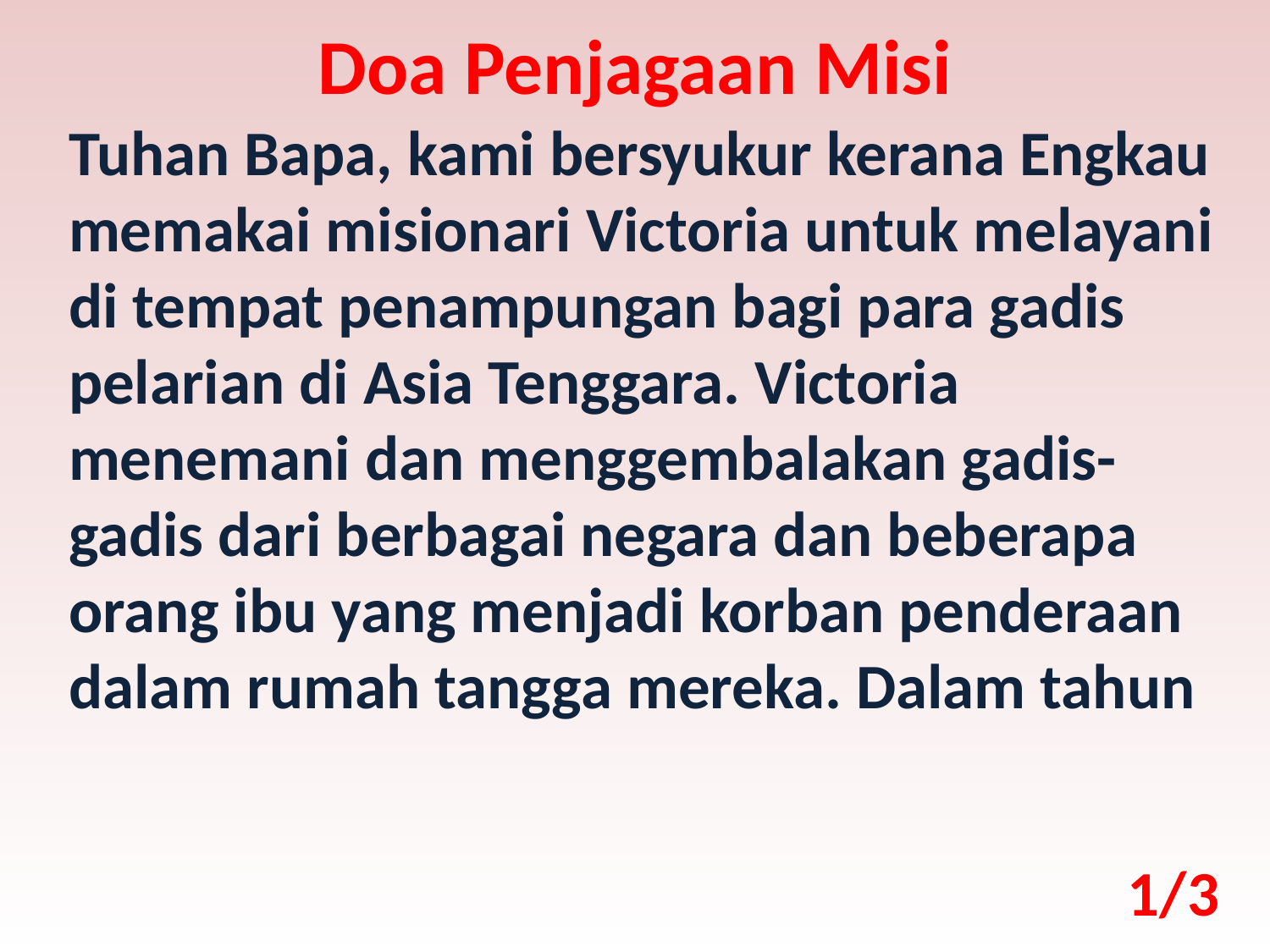

Doa Penjagaan Misi
Tuhan Bapa, kami bersyukur kerana Engkau memakai misionari Victoria untuk melayani di tempat penampungan bagi para gadis pelarian di Asia Tenggara. Victoria menemani dan menggembalakan gadis-gadis dari berbagai negara dan beberapa orang ibu yang menjadi korban penderaan dalam rumah tangga mereka. Dalam tahun
1/3